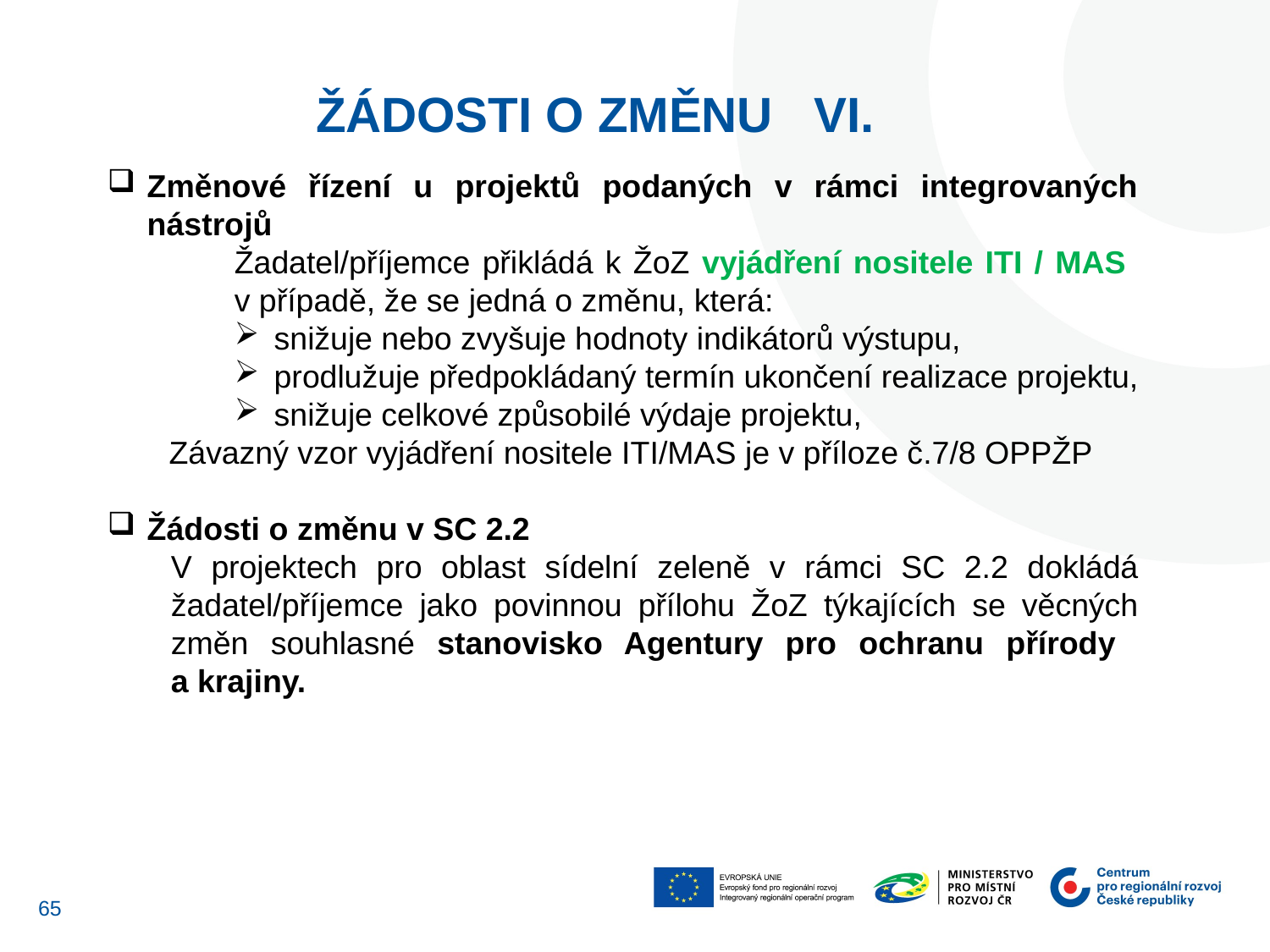

Žádosti o změnu   VI.
Změnové řízení u projektů podaných v rámci integrovaných nástrojů
	Žadatel/příjemce přikládá k ŽoZ vyjádření nositele ITI / MAS
	v případě, že se jedná o změnu, která:
snižuje nebo zvyšuje hodnoty indikátorů výstupu,
prodlužuje předpokládaný termín ukončení realizace projektu,
snižuje celkové způsobilé výdaje projektu,
Závazný vzor vyjádření nositele ITI/MAS je v příloze č.7/8 OPPŽP

Žádosti o změnu v SC 2.2
V projektech pro oblast sídelní zeleně v rámci SC 2.2 dokládá žadatel/příjemce jako povinnou přílohu ŽoZ týkajících se věcných změn souhlasné stanovisko Agentury pro ochranu přírody
a krajiny.

65